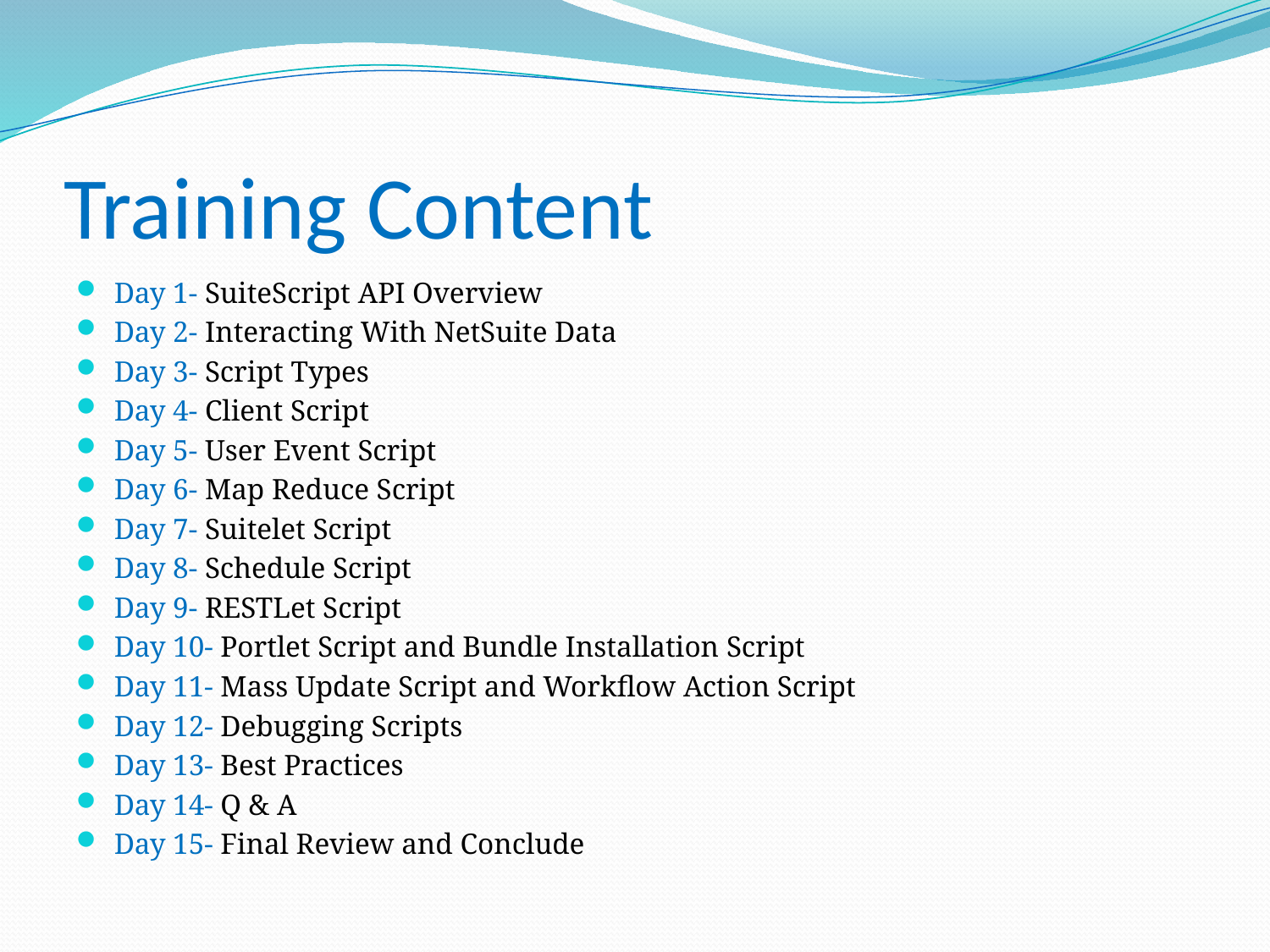

# Training Content
Day 1- SuiteScript API Overview
Day 2- Interacting With NetSuite Data
Day 3- Script Types
Day 4- Client Script
Day 5- User Event Script
Day 6- Map Reduce Script
Day 7- Suitelet Script
Day 8- Schedule Script
Day 9- RESTLet Script
Day 10- Portlet Script and Bundle Installation Script
Day 11- Mass Update Script and Workflow Action Script
Day 12- Debugging Scripts
Day 13- Best Practices
Day 14- Q & A
Day 15- Final Review and Conclude